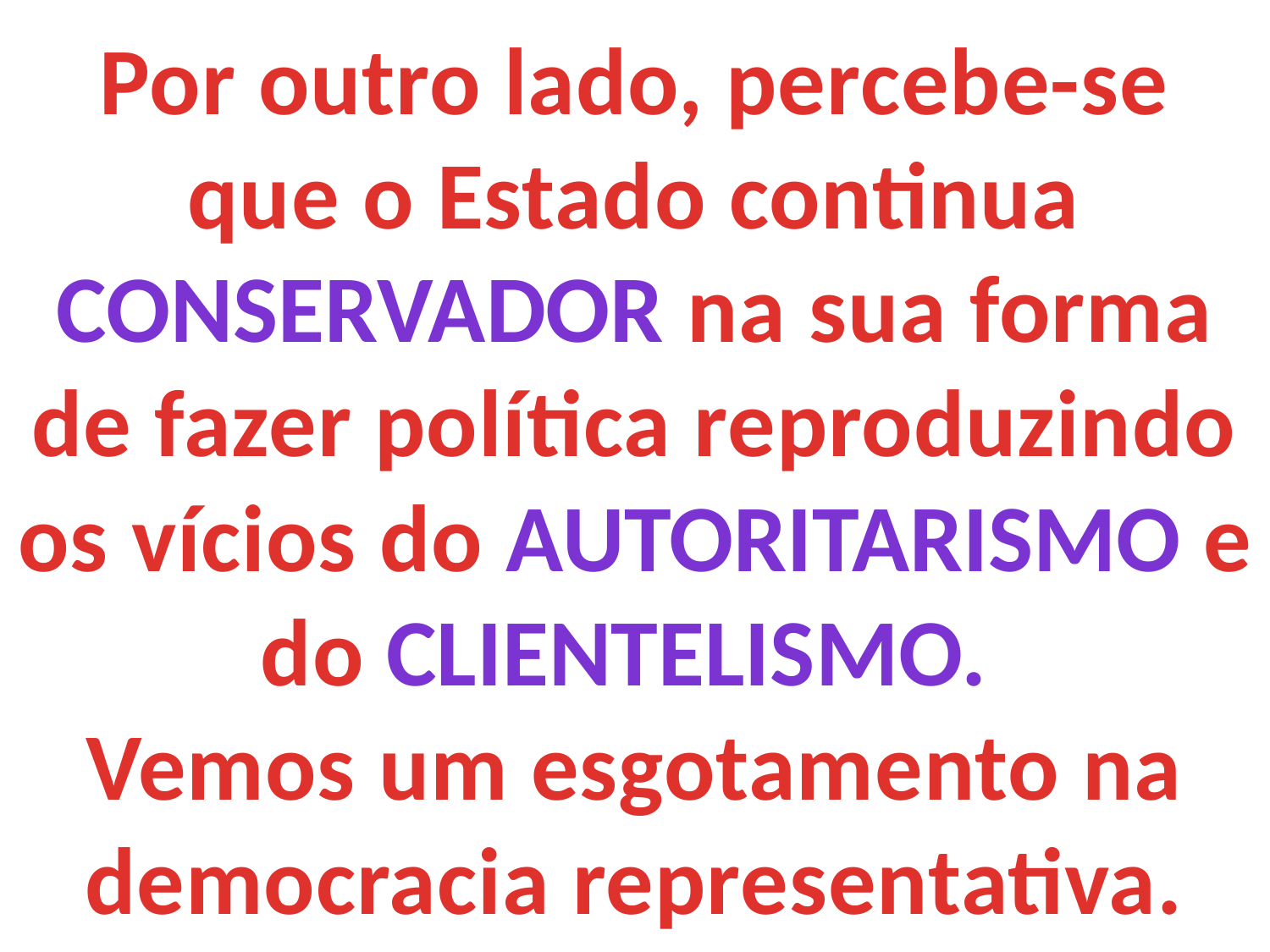

# Por outro lado, percebe-se que o Estado continua conservador na sua forma de fazer política reproduzindo os vícios do autoritarismo e do clientelismo. Vemos um esgotamento na democracia representativa.